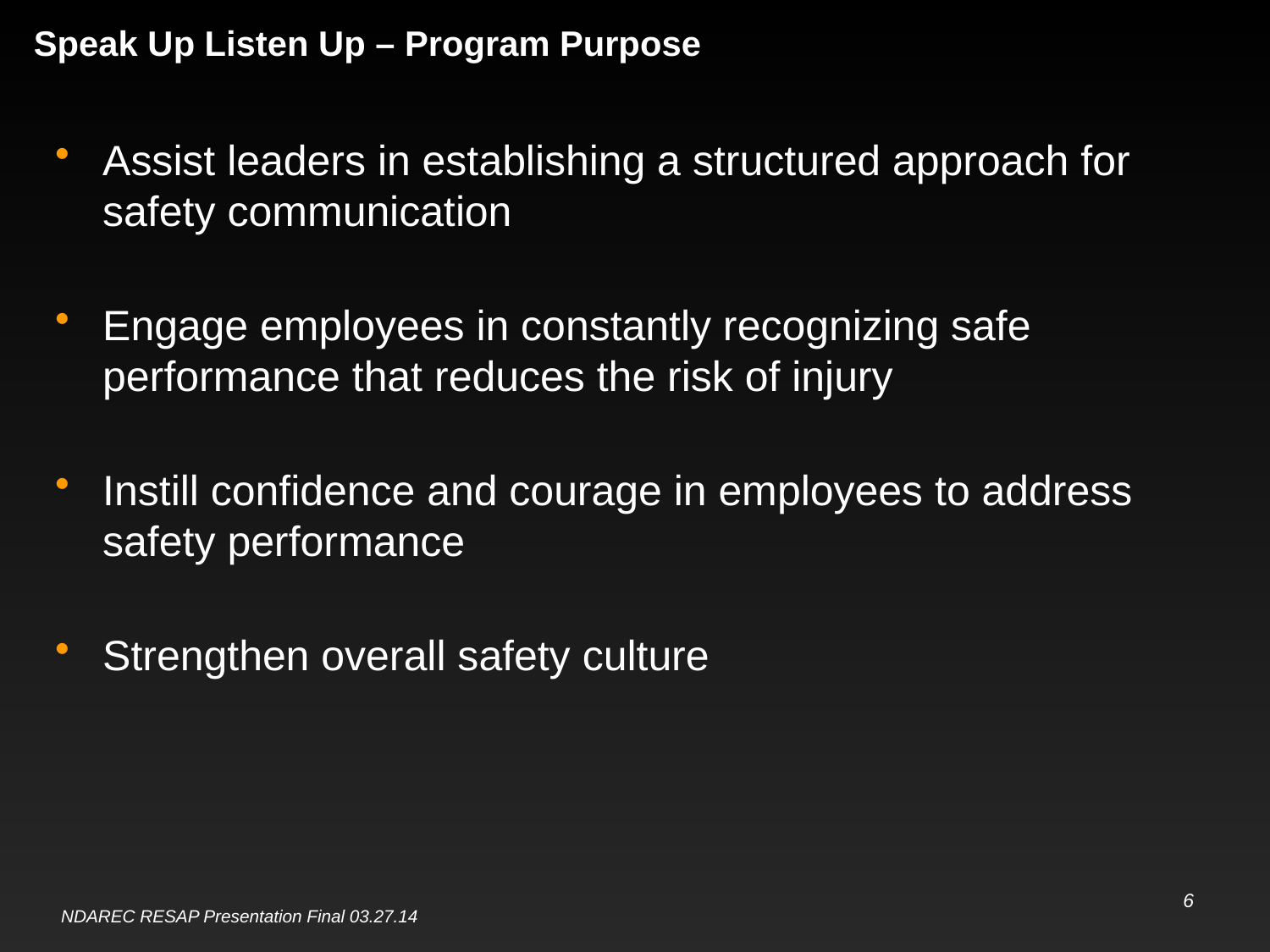

# Speak Up Listen Up – Program Purpose
Assist leaders in establishing a structured approach for safety communication
Engage employees in constantly recognizing safe performance that reduces the risk of injury
Instill confidence and courage in employees to address safety performance
Strengthen overall safety culture
6